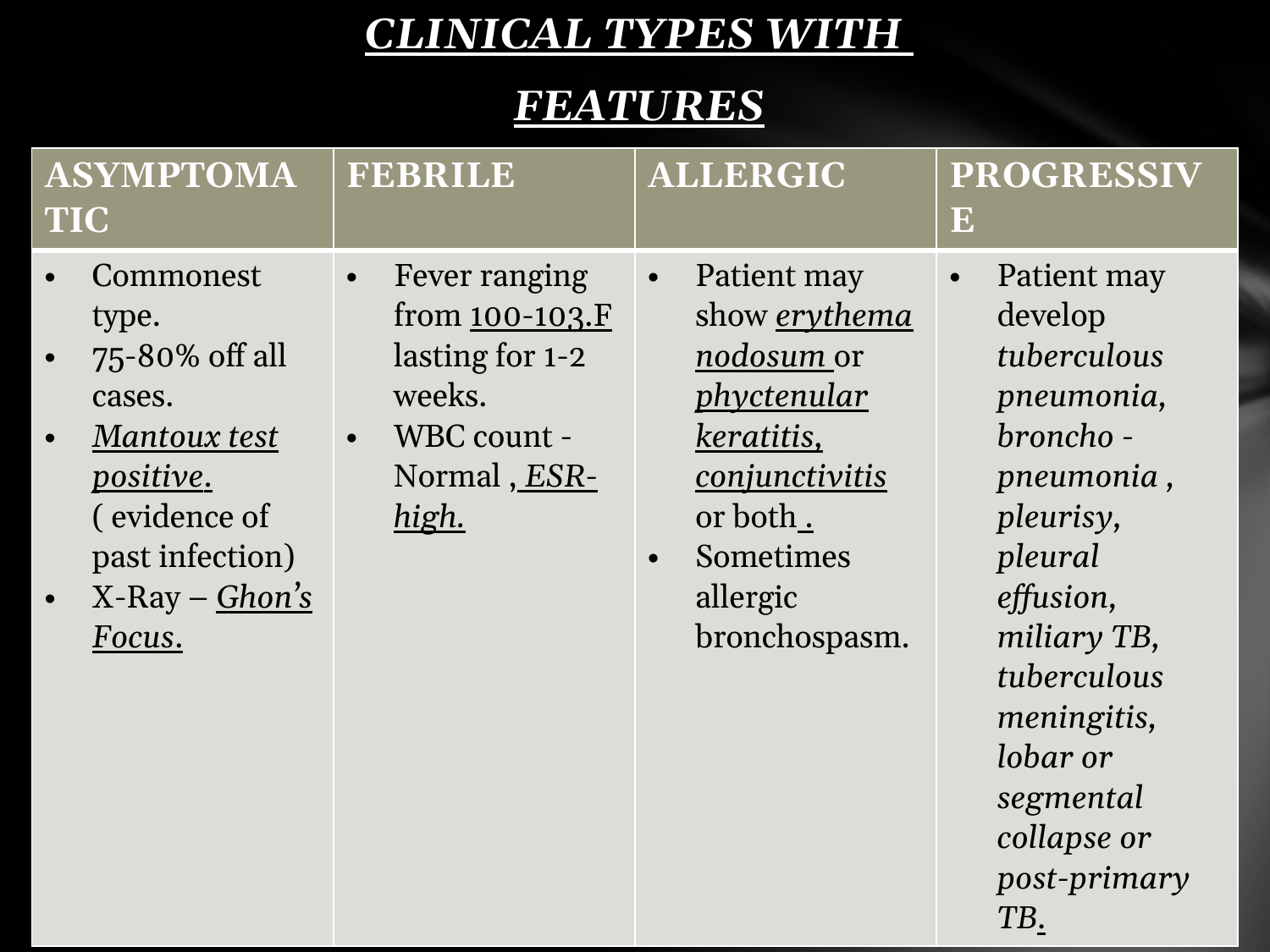

CLINICAL TYPES WITH
FEATURES

#
| ASYMPTOMATIC | FEBRILE | ALLERGIC | PROGRESSIVE |
| --- | --- | --- | --- |
| Commonest type. 75-80% off all cases. Mantoux test positive.( evidence of past infection) X-Ray – Ghon’s Focus. | Fever ranging from 100-103.F lasting for 1-2 weeks. WBC count -Normal , ESR- high. | Patient may show erythema nodosum or phyctenular keratitis, conjunctivitis or both . Sometimes allergic bronchospasm. | Patient may develop tuberculous pneumonia, broncho -pneumonia , pleurisy, pleural effusion, miliary TB, tuberculous meningitis, lobar or segmental collapse or post-primary TB. |